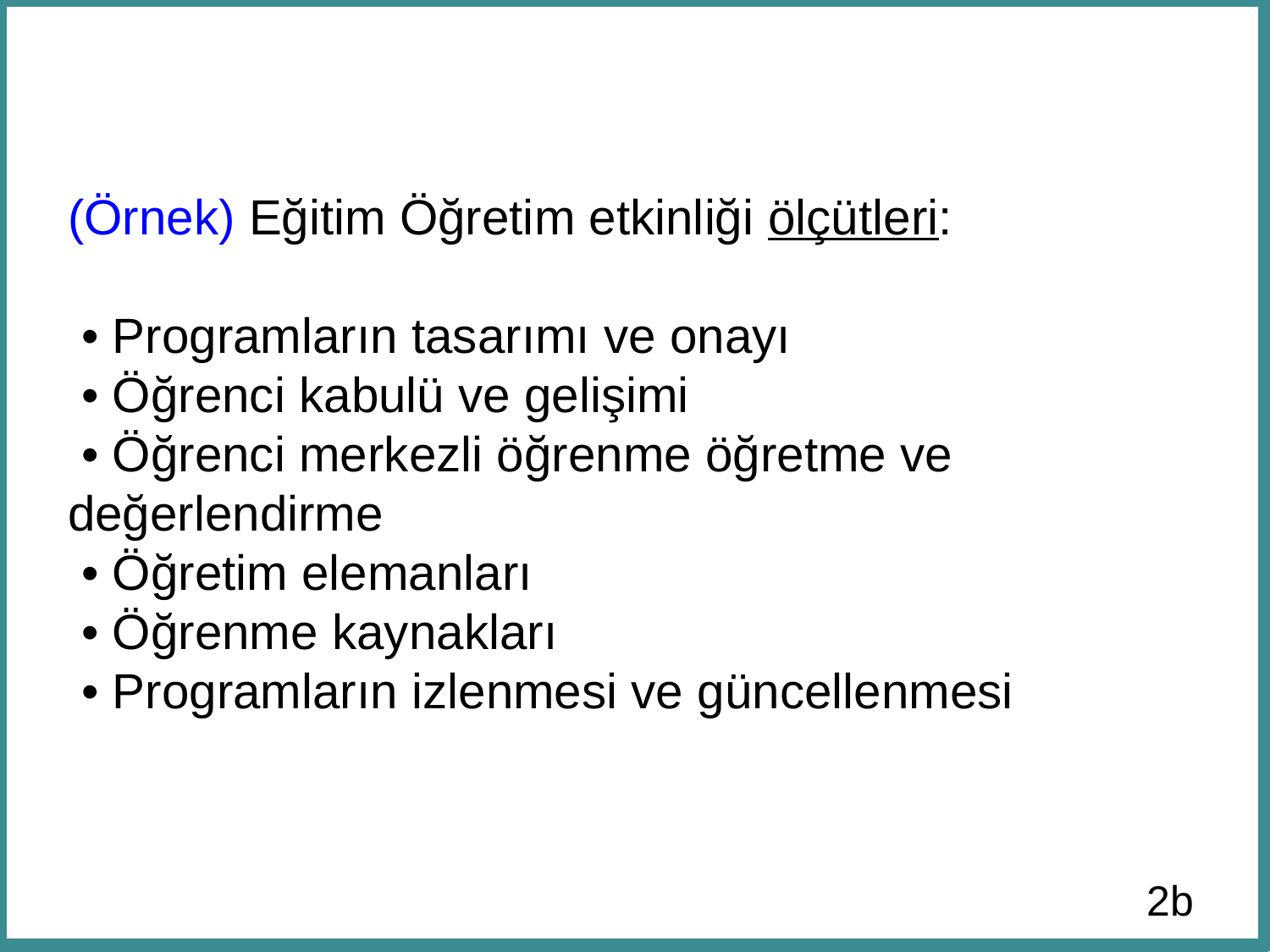

# (Örnek) Eğitim Öğretim etkinliği ölçütleri: • Programların tasarımı ve onayı • Öğrenci kabulü ve gelişimi • Öğrenci merkezli öğrenme öğretme ve değerlendirme • Öğretim elemanları • Öğrenme kaynakları • Programların izlenmesi ve güncellenmesi
2b